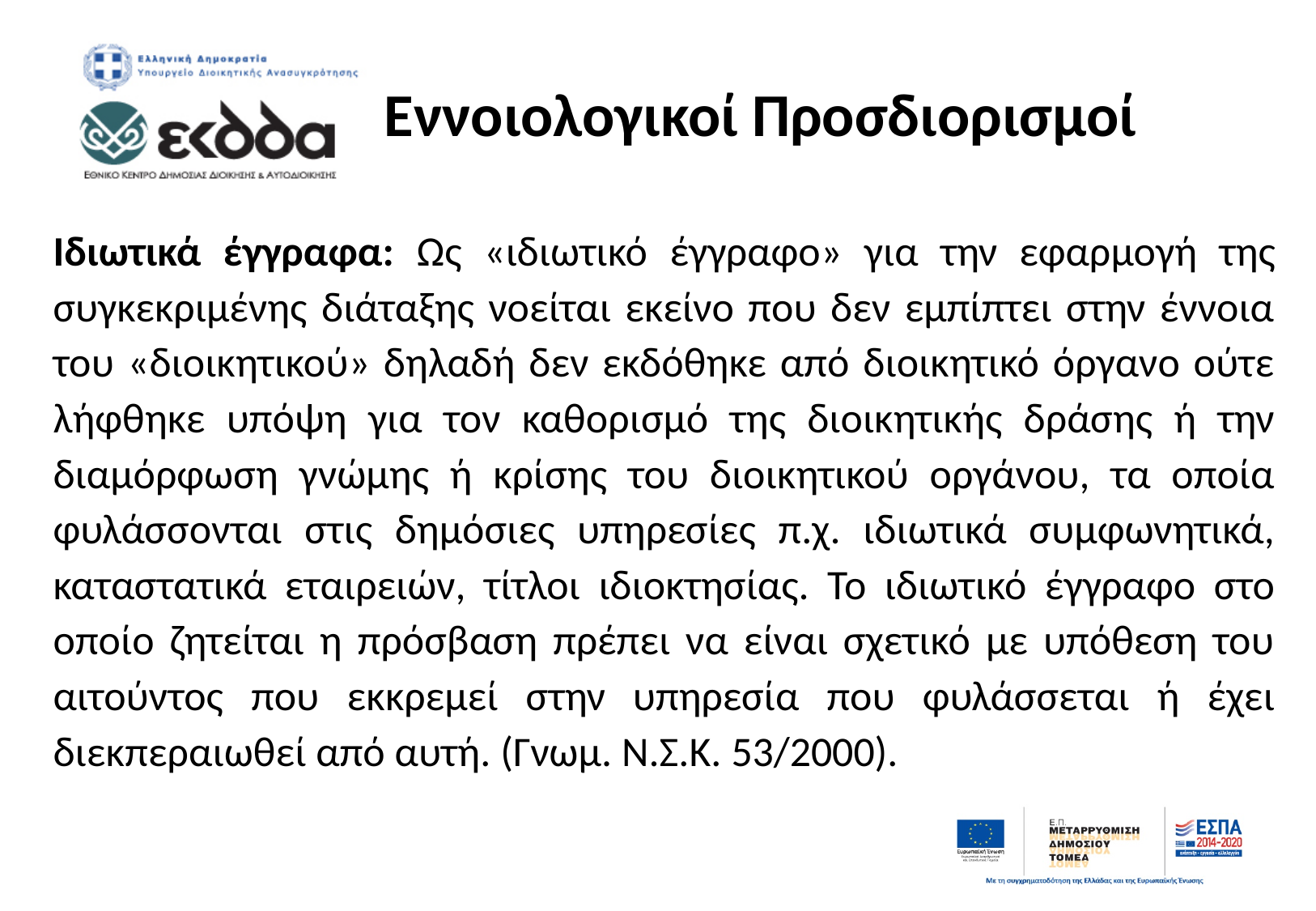

# Εννοιολογικοί Προσδιορισμοί
Ιδιωτικά έγγραφα: Ως «ιδιωτικό έγγραφο» για την εφαρμογή της συγκεκριμένης διάταξης νοείται εκείνο που δεν εμπίπτει στην έννοια του «διοικητικού» δηλαδή δεν εκδόθηκε από διοικητικό όργανο ούτε λήφθηκε υπόψη για τον καθορισμό της διοικητικής δράσης ή την διαμόρφωση γνώμης ή κρίσης του διοικητικού οργάνου, τα οποία φυλάσσονται στις δημόσιες υπηρεσίες π.χ. ιδιωτικά συμφωνητικά, καταστατικά εταιρειών, τίτλοι ιδιοκτησίας. Το ιδιωτικό έγγραφο στο οποίο ζητείται η πρόσβαση πρέπει να είναι σχετικό με υπόθεση του αιτούντος που εκκρεμεί στην υπηρεσία που φυλάσσεται ή έχει διεκπεραιωθεί από αυτή. (Γνωμ. Ν.Σ.Κ. 53/2000).